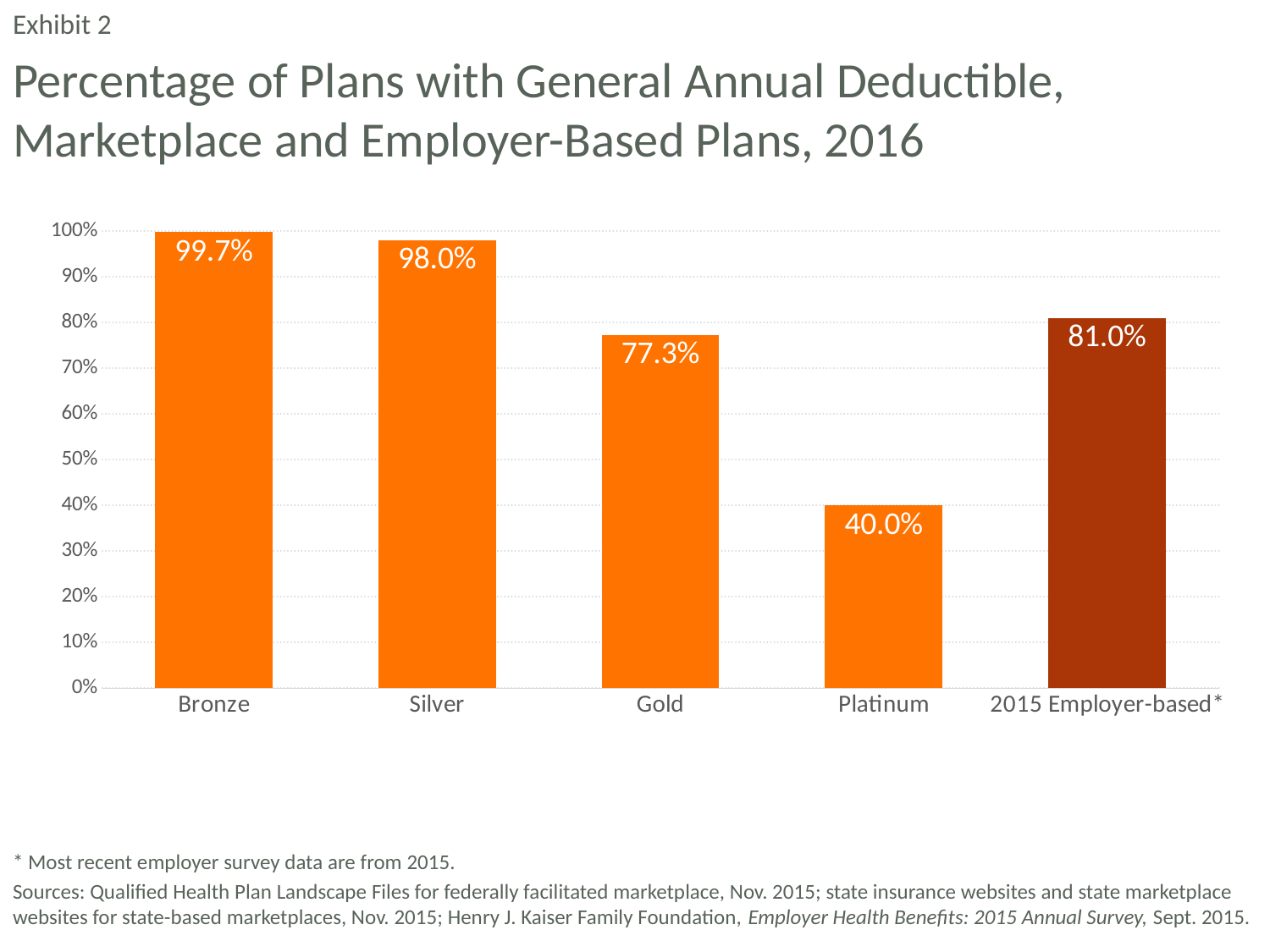

Exhibit 2
# Percentage of Plans with General Annual Deductible, Marketplace and Employer-Based Plans, 2016

### Chart

| Category | Percentage |
|---|---|
| Bronze | 0.997411 |
| Silver | 0.98 |
| Gold | 0.772805 |
| Platinum | 0.400492 |
| 2015 Employer-based* | 0.81 |
* Most recent employer survey data are from 2015.
Sources: Qualified Health Plan Landscape Files for federally facilitated marketplace, Nov. 2015; state insurance websites and state marketplace websites for state-based marketplaces, Nov. 2015; Henry J. Kaiser Family Foundation, Employer Health Benefits: 2015 Annual Survey, Sept. 2015.